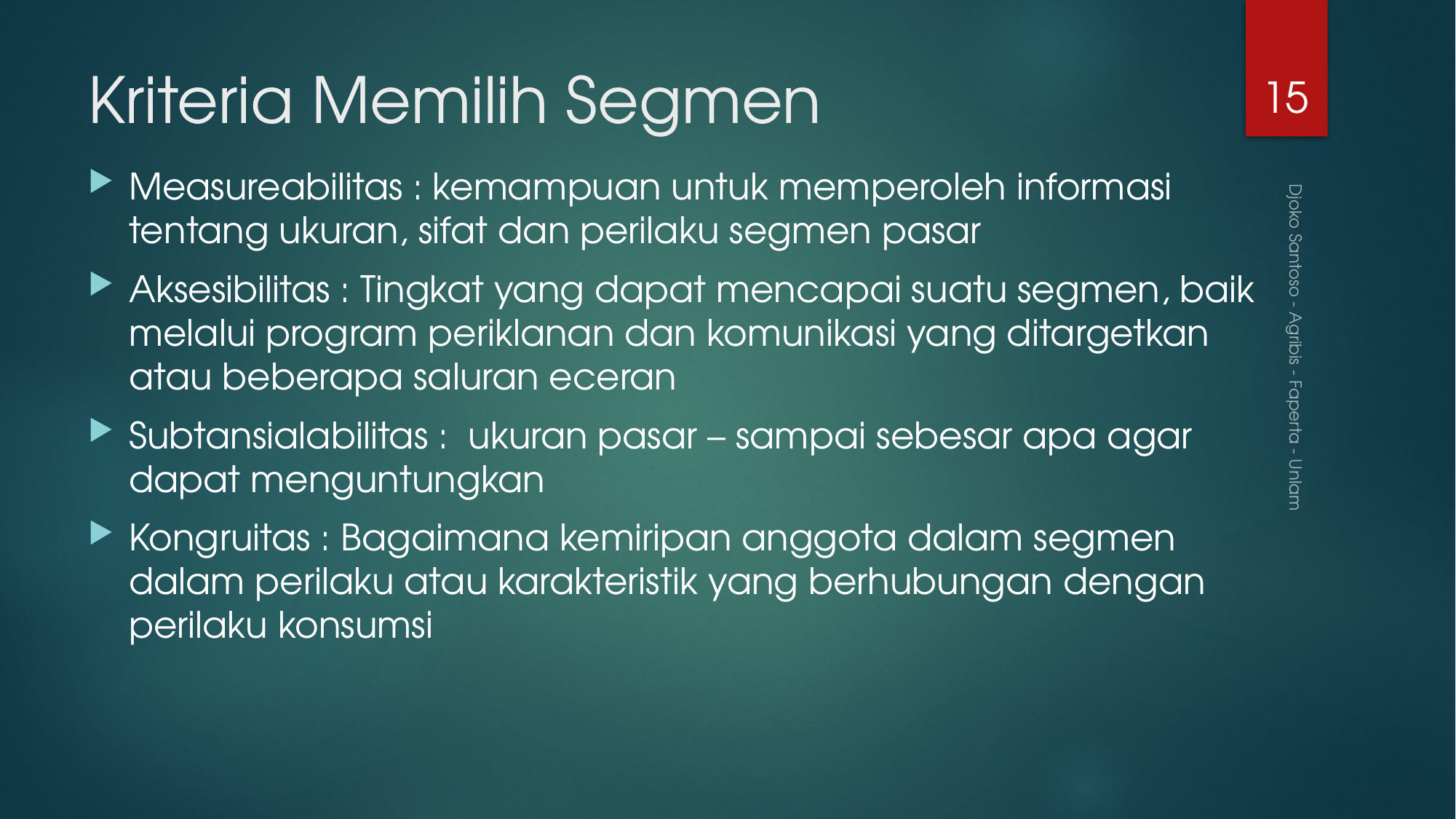

15
# Kriteria Memilih Segmen
Measureabilitas : kemampuan untuk memperoleh informasi tentang ukuran, sifat dan perilaku segmen pasar
Aksesibilitas : Tingkat yang dapat mencapai suatu segmen, baik melalui program periklanan dan komunikasi yang ditargetkan atau beberapa saluran eceran
Subtansialabilitas :  ukuran pasar – sampai sebesar apa agar dapat menguntungkan
Kongruitas : Bagaimana kemiripan anggota dalam segmen dalam perilaku atau karakteristik yang berhubungan dengan perilaku konsumsi
Djoko Santoso - Agribis - Faperta - Unlam